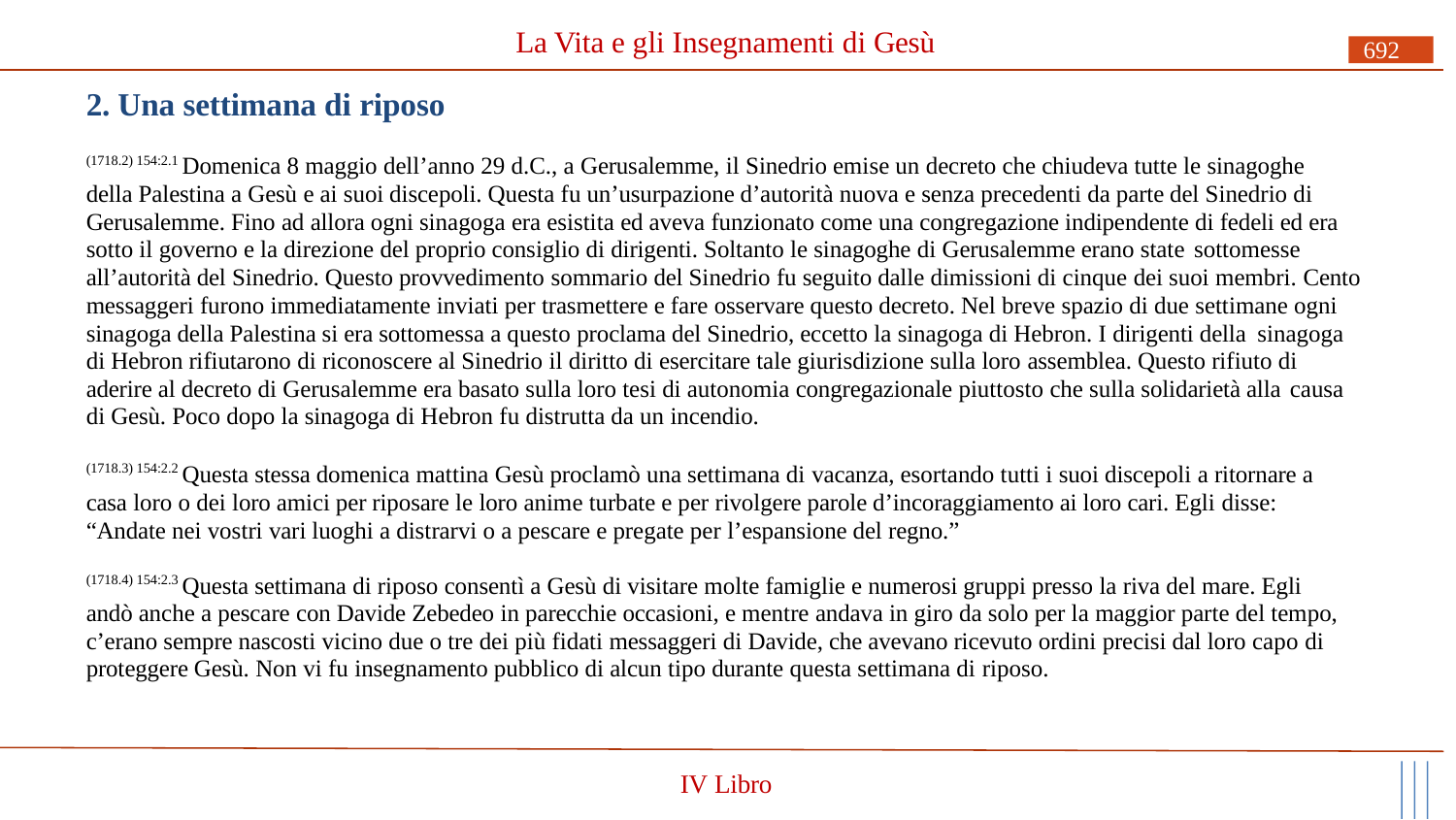

# La Vita e gli Insegnamenti di Gesù
692

2. Una settimana di riposo
(1718.2) 154:2.1 Domenica 8 maggio dell’anno 29 d.C., a Gerusalemme, il Sinedrio emise un decreto che chiudeva tutte le sinagoghe  della Palestina a Gesù e ai suoi discepoli. Questa fu un’usurpazione d’autorità nuova e senza precedenti da parte del Sinedrio di  Gerusalemme. Fino ad allora ogni sinagoga era esistita ed aveva funzionato come una congregazione indipendente di fedeli ed era  sotto il governo e la direzione del proprio consiglio di dirigenti. Soltanto le sinagoghe di Gerusalemme erano state sottomesse
all’autorità del Sinedrio. Questo provvedimento sommario del Sinedrio fu seguito dalle dimissioni di cinque dei suoi membri. Cento  messaggeri furono immediatamente inviati per trasmettere e fare osservare questo decreto. Nel breve spazio di due settimane ogni  sinagoga della Palestina si era sottomessa a questo proclama del Sinedrio, eccetto la sinagoga di Hebron. I dirigenti della sinagoga
di Hebron rifiutarono di riconoscere al Sinedrio il diritto di esercitare tale giurisdizione sulla loro assemblea. Questo rifiuto di  aderire al decreto di Gerusalemme era basato sulla loro tesi di autonomia congregazionale piuttosto che sulla solidarietà alla causa
di Gesù. Poco dopo la sinagoga di Hebron fu distrutta da un incendio.

(1718.3) 154:2.2 Questa stessa domenica mattina Gesù proclamò una settimana di vacanza, esortando tutti i suoi discepoli a ritornare a  casa loro o dei loro amici per riposare le loro anime turbate e per rivolgere parole d’incoraggiamento ai loro cari. Egli disse:  “Andate nei vostri vari luoghi a distrarvi o a pescare e pregate per l’espansione del regno.”

(1718.4) 154:2.3 Questa settimana di riposo consentì a Gesù di visitare molte famiglie e numerosi gruppi presso la riva del mare. Egli  andò anche a pescare con Davide Zebedeo in parecchie occasioni, e mentre andava in giro da solo per la maggior parte del tempo,  c’erano sempre nascosti vicino due o tre dei più fidati messaggeri di Davide, che avevano ricevuto ordini precisi dal loro capo di  proteggere Gesù. Non vi fu insegnamento pubblico di alcun tipo durante questa settimana di riposo.

IV Libro